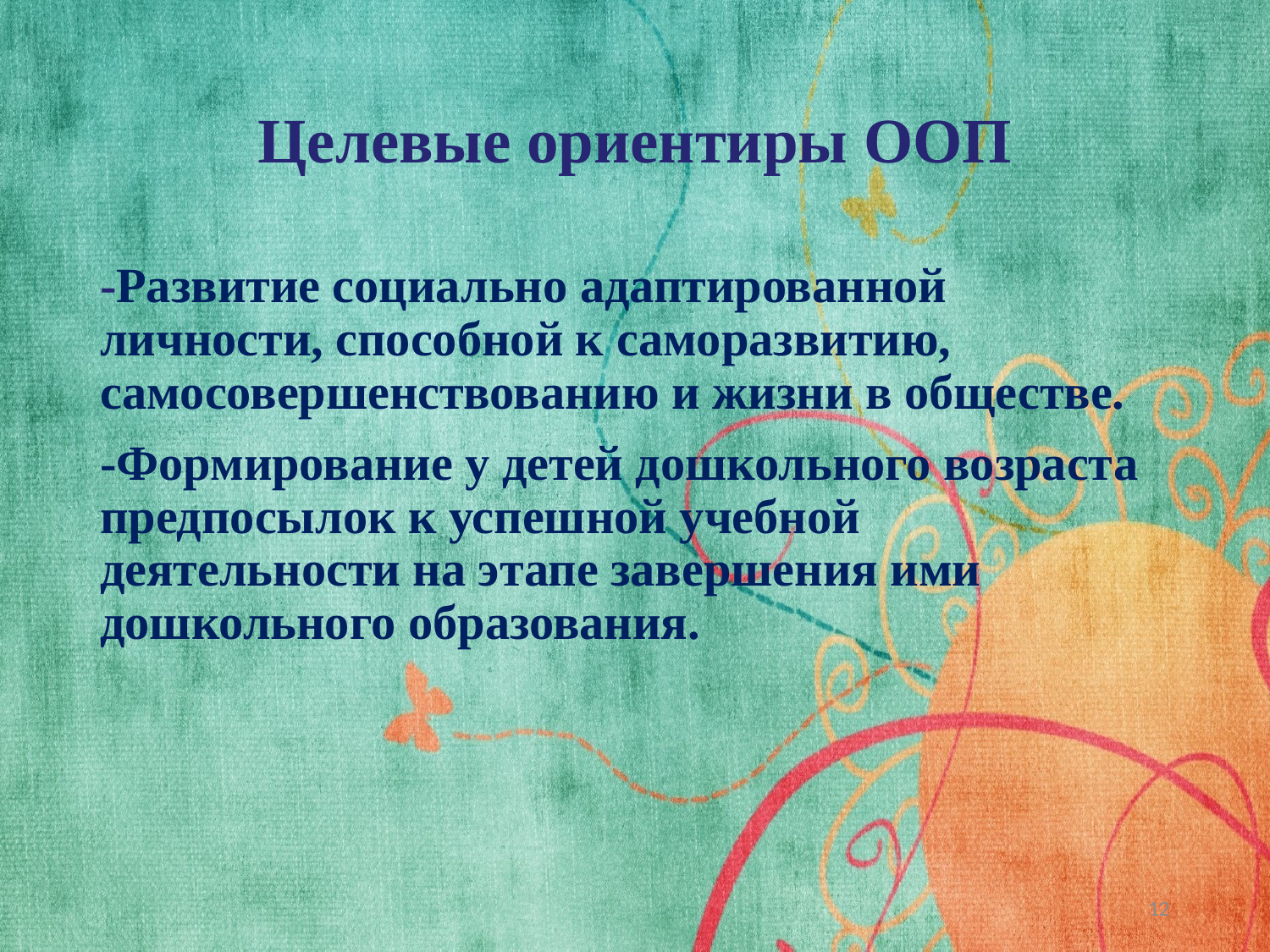

# Целевые ориентиры ООП
-Развитие социально адаптированной личности, способной к саморазвитию, самосовершенствованию и жизни в обществе.
-Формирование у детей дошкольного возраста предпосылок к успешной учебной деятельности на этапе завершения ими дошкольного образования.

12